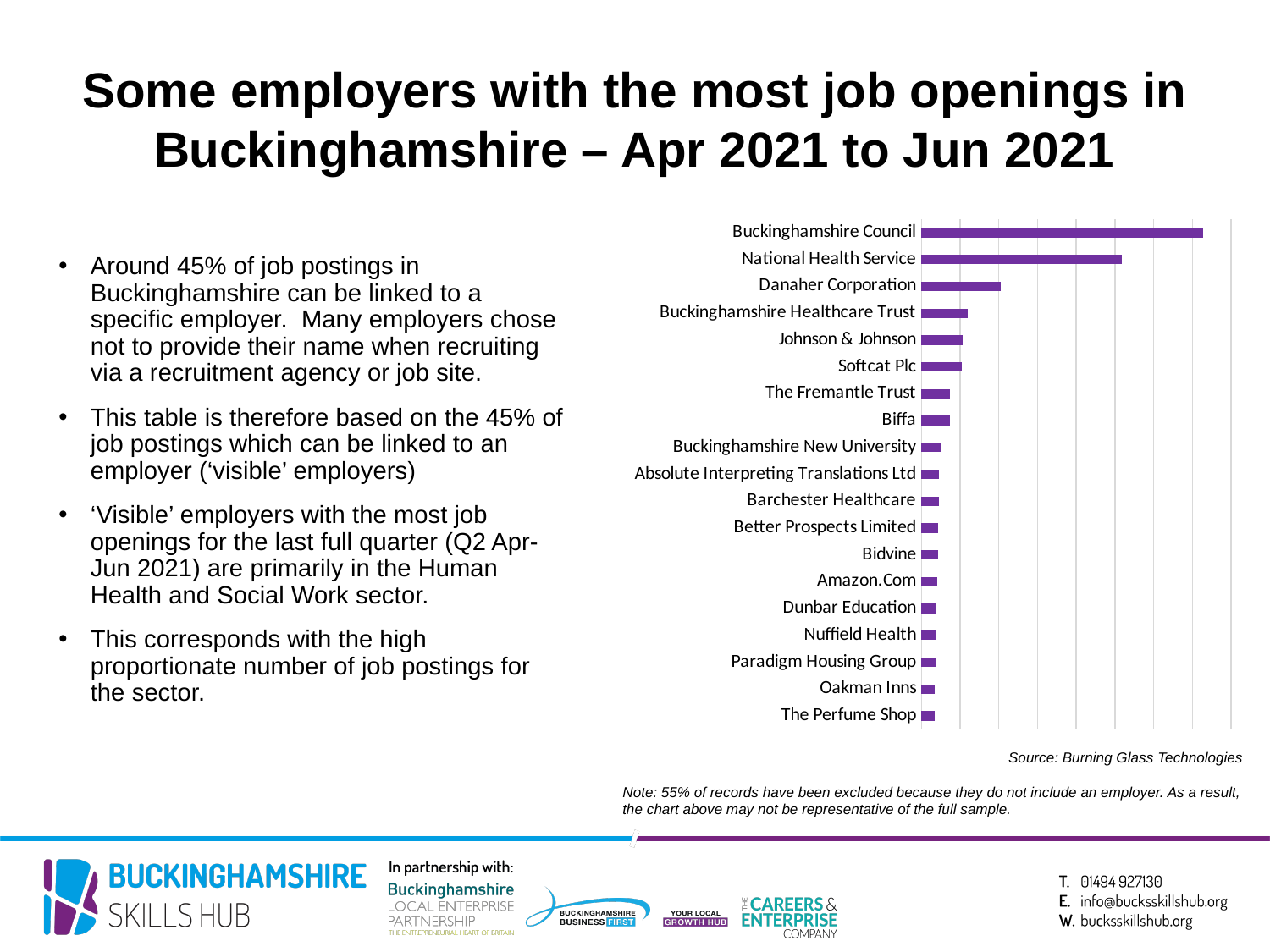

Some employers with the most job openings in Buckinghamshire – Apr 2021 to Jun 2021

### Chart

| Category |  |
|---|---|
| Buckinghamshire Council | 728.0 |
| National Health Service | 518.0 |
| Danaher Corporation | 205.0 |
| Buckinghamshire Healthcare Trust | 119.0 |
| Johnson & Johnson | 107.0 |
| Softcat Plc | 104.0 |
| The Fremantle Trust | 74.0 |
| Biffa | 73.0 |
| Buckinghamshire New University | 52.0 |
| Absolute Interpreting Translations Ltd | 46.0 |
| Barchester Healthcare | 45.0 |
| Better Prospects Limited | 44.0 |
| Bidvine | 43.0 |
| Amazon.Com | 41.0 |
| Dunbar Education | 40.0 |
| Nuffield Health | 38.0 |
| Paradigm Housing Group | 37.0 |
| Oakman Inns | 35.0 |
| The Perfume Shop | 34.0 |
Around 45% of job postings in Buckinghamshire can be linked to a specific employer.  Many employers chose not to provide their name when recruiting via a recruitment agency or job site.
This table is therefore based on the 45% of job postings which can be linked to an employer (‘visible’ employers)
‘Visible’ employers with the most job openings for the last full quarter (Q2 Apr-Jun 2021) are primarily in the Human Health and Social Work sector.
This corresponds with the high proportionate number of job postings for the sector.
Source: Burning Glass Technologies

Note: 55% of records have been excluded because they do not include an employer. As a result, the chart above may not be representative of the full sample.